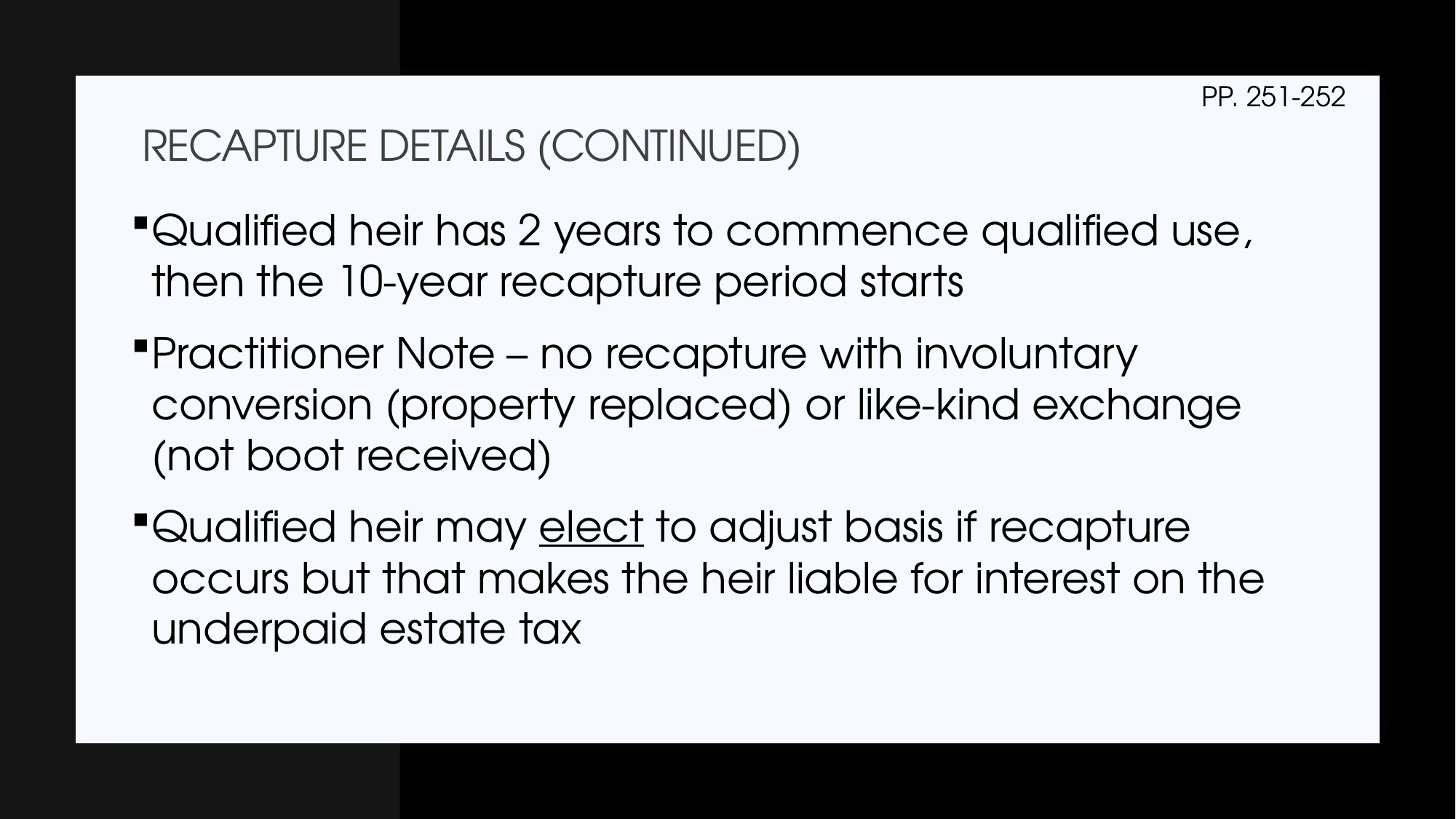

PP. 251-252
# Recapture details (continued)
Qualified heir has 2 years to commence qualified use, then the 10-year recapture period starts
Practitioner Note – no recapture with involuntary conversion (property replaced) or like-kind exchange (not boot received)
Qualified heir may elect to adjust basis if recapture occurs but that makes the heir liable for interest on the underpaid estate tax